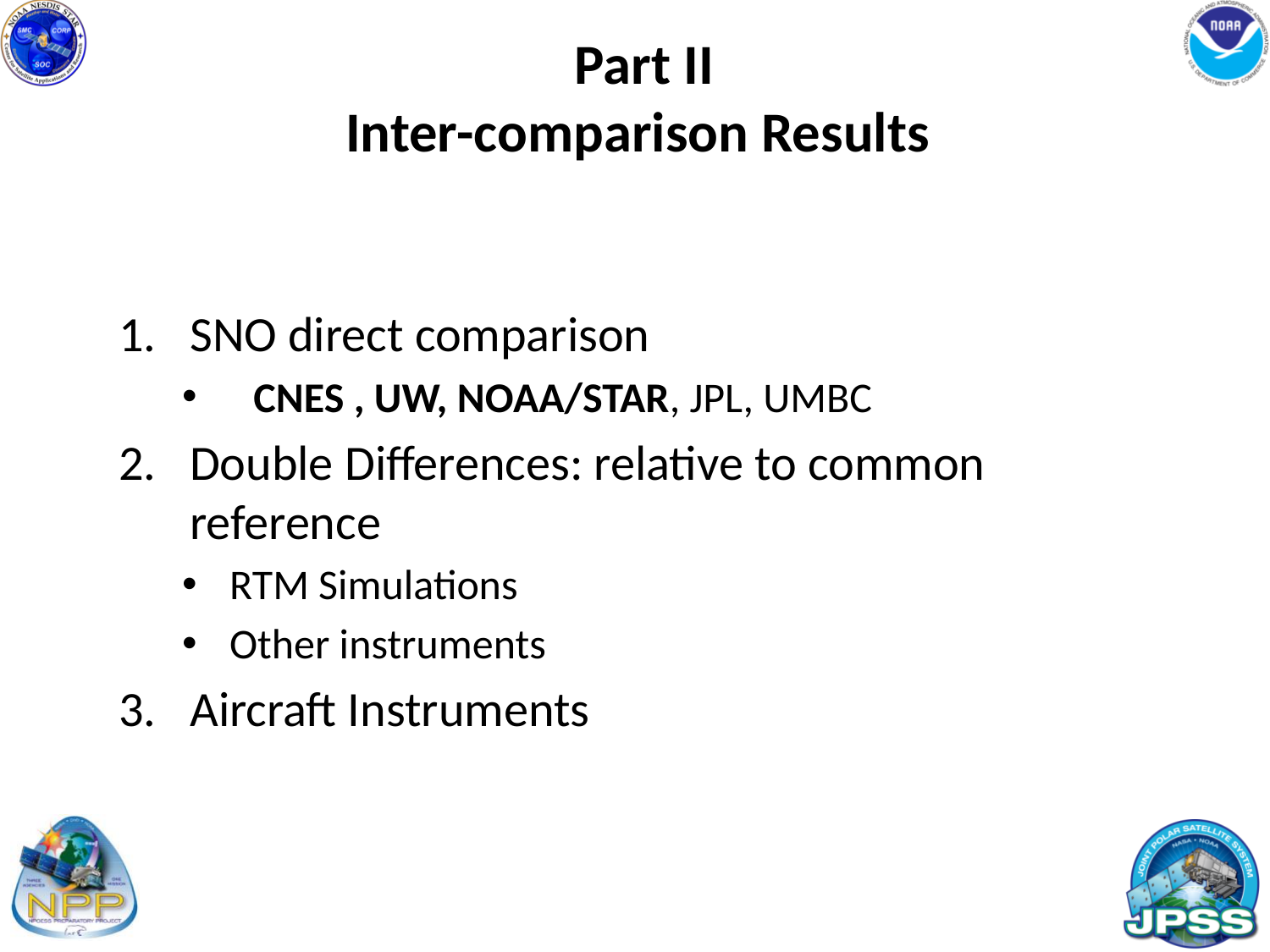

# Part II Inter-comparison Results
SNO direct comparison
CNES , UW, NOAA/STAR, JPL, UMBC
Double Differences: relative to common reference
RTM Simulations
Other instruments
Aircraft Instruments
12